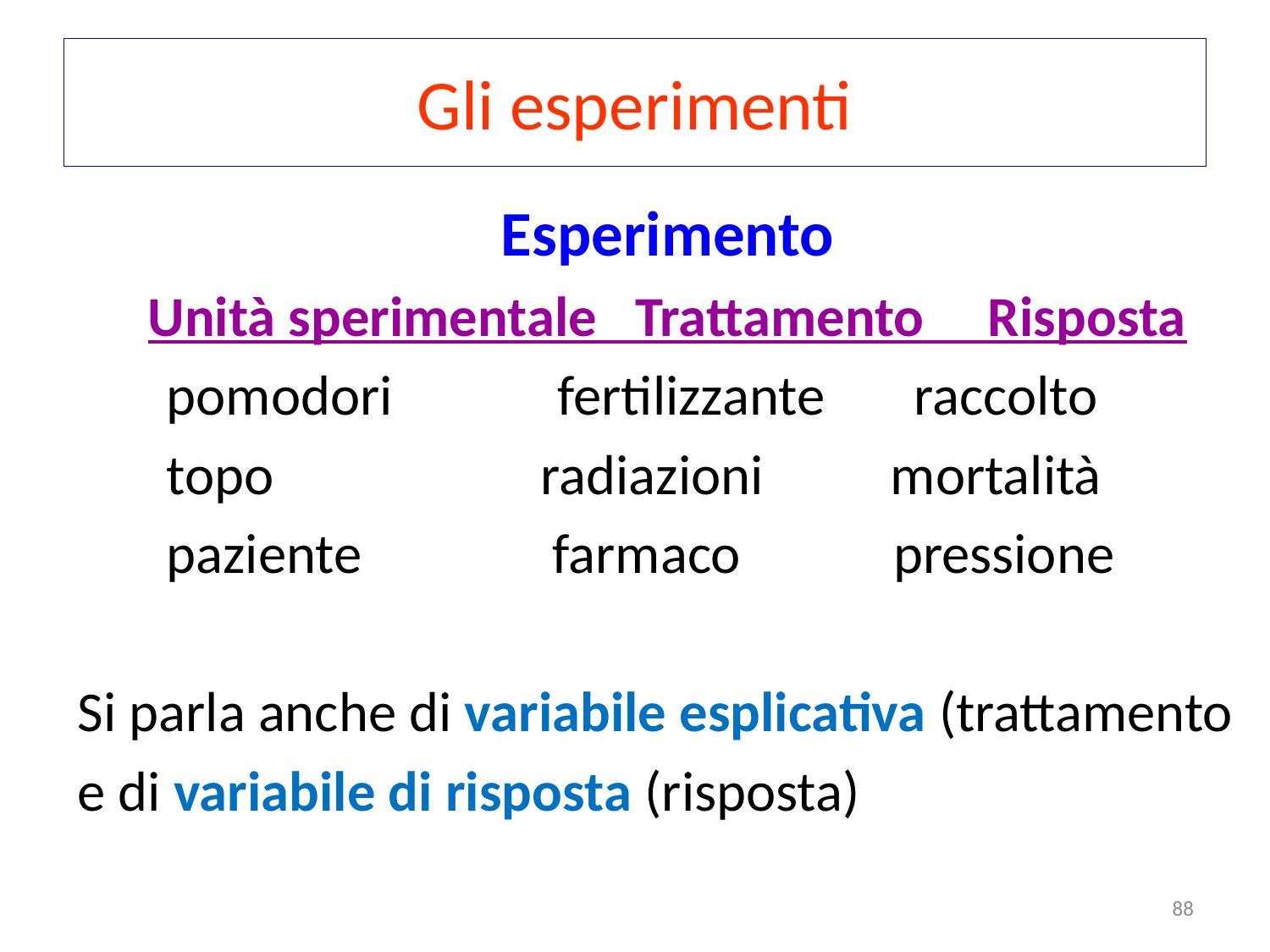

# Gli esperimenti
Esperimento
Unità sperimentale   Trattamento     Risposta
       pomodori             fertilizzante       raccolto
       topo                     radiazioni          mortalità
       paziente               farmaco            pressione

Si parla anche di variabile esplicativa (trattamento
e di variabile di risposta (risposta)

88